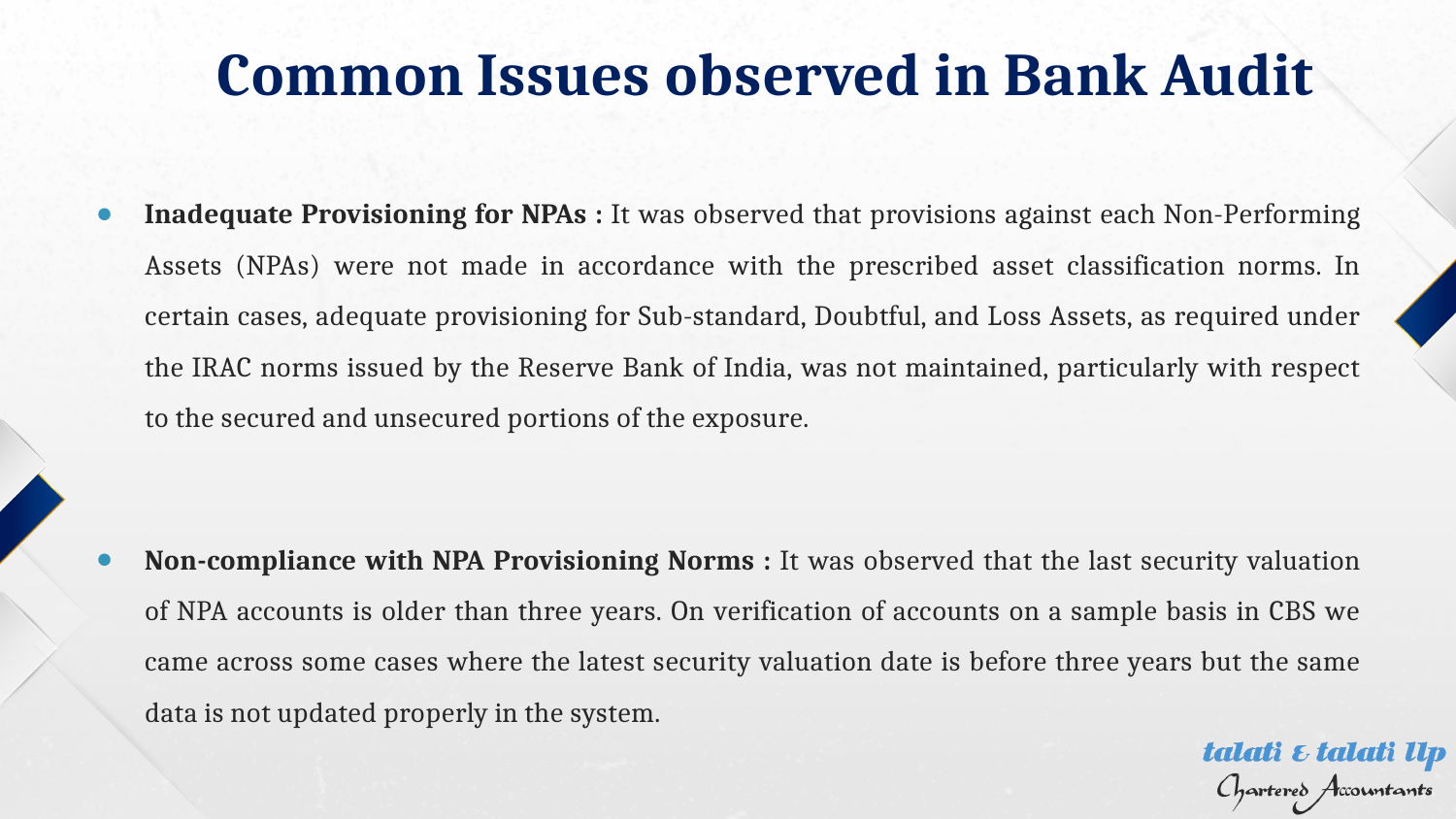

# Common Issues observed in Bank Audit
Inadequate Provisioning for NPAs : It was observed that provisions against each Non-Performing Assets (NPAs) were not made in accordance with the prescribed asset classification norms. In certain cases, adequate provisioning for Sub-standard, Doubtful, and Loss Assets, as required under the IRAC norms issued by the Reserve Bank of India, was not maintained, particularly with respect to the secured and unsecured portions of the exposure.

Non-compliance with NPA Provisioning Norms : It was observed that the last security valuation of NPA accounts is older than three years. On verification of accounts on a sample basis in CBS we came across some cases where the latest security valuation date is before three years but the same data is not updated properly in the system.